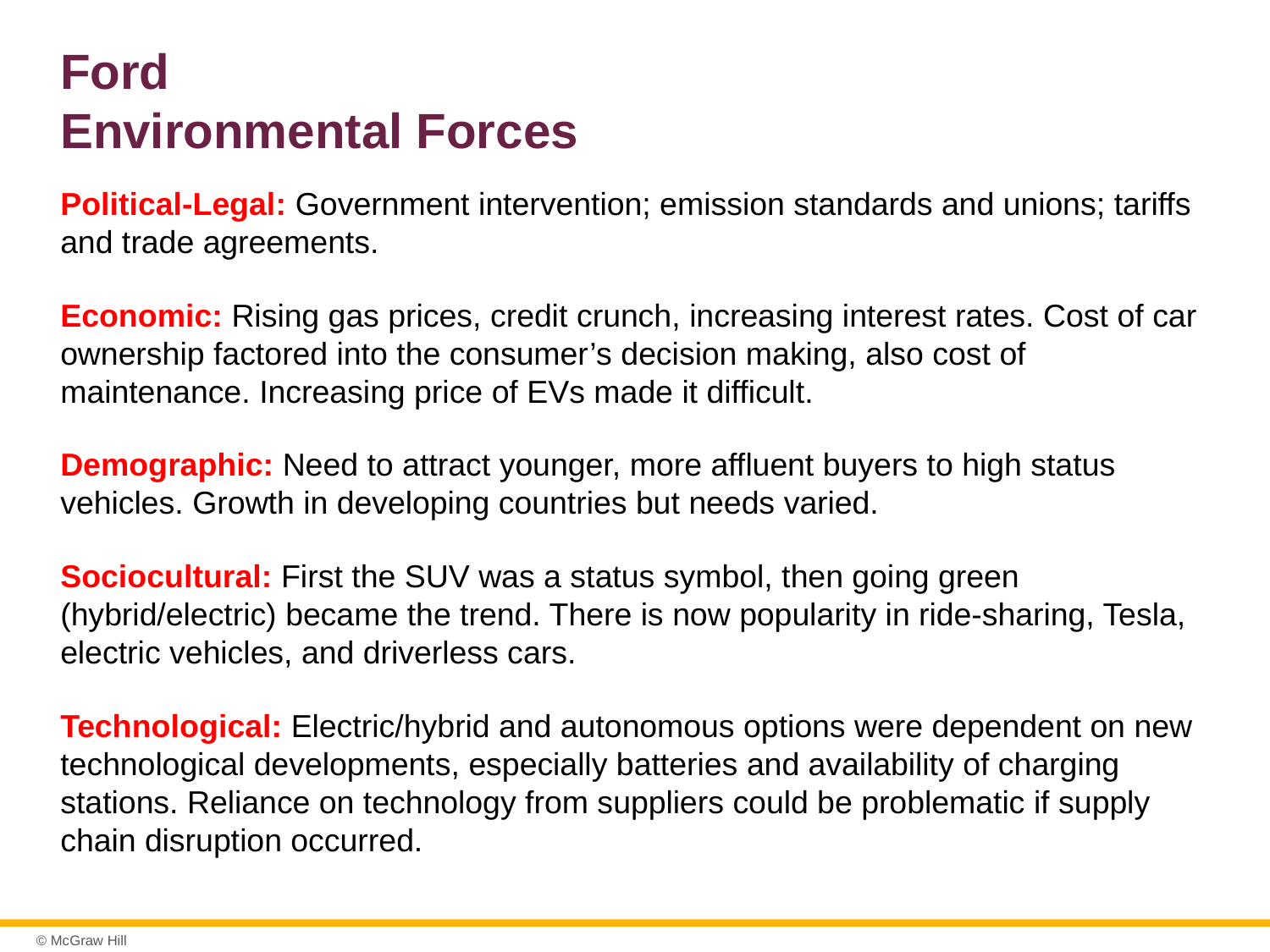

# Ford Environmental Forces
Political-Legal: Government intervention; emission standards and unions; tariffs and trade agreements.
Economic: Rising gas prices, credit crunch, increasing interest rates. Cost of car ownership factored into the consumer’s decision making, also cost of maintenance. Increasing price of EVs made it difficult.
Demographic: Need to attract younger, more affluent buyers to high status vehicles. Growth in developing countries but needs varied.
Sociocultural: First the SUV was a status symbol, then going green (hybrid/electric) became the trend. There is now popularity in ride-sharing, Tesla, electric vehicles, and driverless cars.
Technological: Electric/hybrid and autonomous options were dependent on new technological developments, especially batteries and availability of charging stations. Reliance on technology from suppliers could be problematic if supply chain disruption occurred.